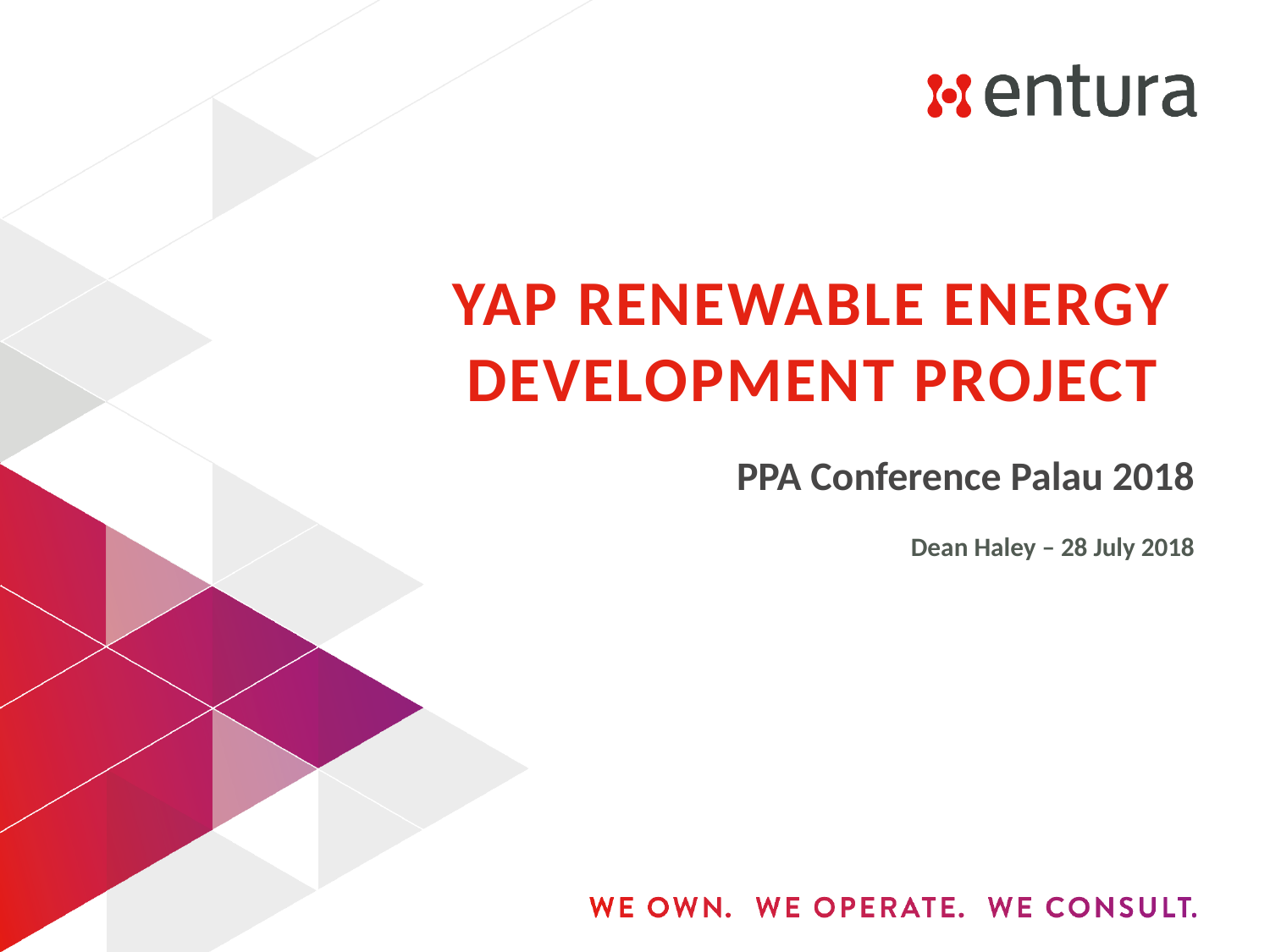

# Yap Renewable Energy Development Project
PPA Conference Palau 2018
Dean Haley – 28 July 2018